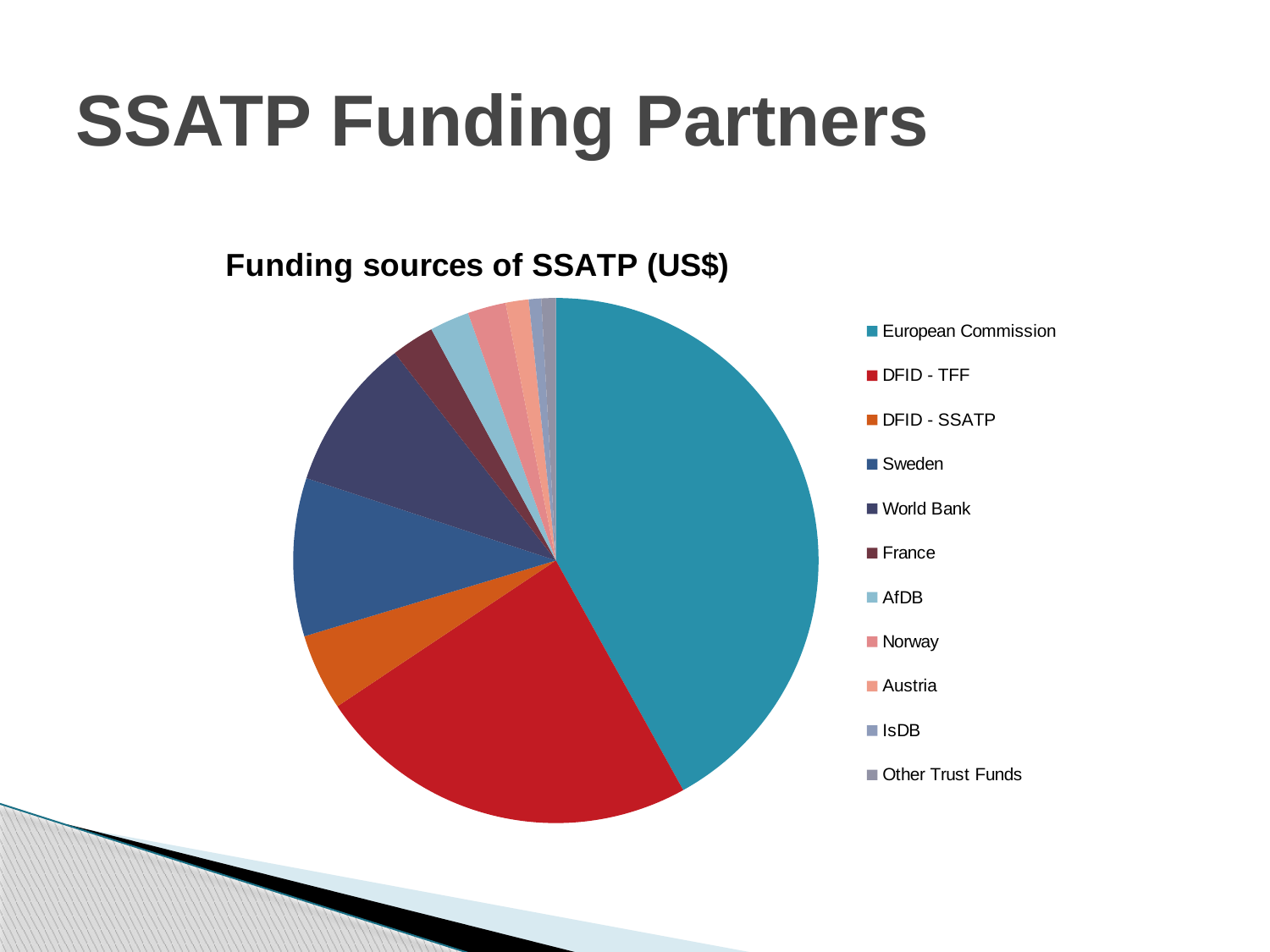

# SSATP Funding Partners

### Chart: Funding sources of SSATP (US$)

| Category | US$ |  |  | US$ |  | US$ |  | US$ |  | US$ |  | US$ |
|---|---|---|---|---|---|---|---|---|---|---|---|---|
| European Commission | 10.493 | 10.334326 | 10.334326 | 10.493 | 10.334326 | 10.493 | 10.334326 | 10.493 | 10.334326 | 10.493 | 10.334326 | 10.493 |
| DFID - TFF | 4.12 | 5.836777 | 5.836777 | 4.12 | 5.836777 | 4.12 | 5.836777 | 4.12 | 5.836777 | 4.12 | 5.836777 | 4.12 |
| DFID - SSATP | 1.16 | 1.16 | 1.16 | 1.16 | 1.16 | 1.16 | 1.16 | 1.16 | 1.16 | 1.16 | 1.16 | 1.16 |
| Sweden | 2.4 | 2.4 | 2.4 | 2.4 | 2.4 | 2.4 | 2.4 | 2.4 | 2.4 | 2.4 | 2.4 | 2.4 |
| World Bank | 2.0 | 2.32023681 | 2.32023681 | 2.0 | 2.32023681 | 2.0 | 2.32023681 | 2.0 | 2.32023681 | 2.0 | 2.32023681 | 2.0 |
| France | 0.655 | 0.651398 | 0.651398 | 0.655 | 0.651398 | 0.655 | 0.651398 | 0.655 | 0.651398 | 0.655 | 0.651398 | 0.655 |
| AfDB | 0.6 | 0.6 | 0.6 | 0.6 | 0.6 | 0.6 | 0.6 | 0.6 | 0.6 | 0.6 | 0.6 | 0.6 |
| Norway | 0.58 | 0.58 | 0.58 | 0.58 | 0.58 | 0.58 | 0.58 | 0.58 | 0.58 | 0.58 | 0.58 | 0.58 |
| Austria | 0.35 | 0.35 | 0.35 | 0.35 | 0.35 | 0.35 | 0.35 | 0.35 | 0.35 | 0.35 | 0.35 | 0.35 |
| IsDB | 0.1875 | 0.1875 | 0.1875 | 0.1875 | 0.1875 | 0.1875 | 0.1875 | 0.1875 | 0.1875 | 0.1875 | 0.1875 | 0.1875 |
| Other Trust Funds | 0.21950000000000003 | 0.21950000000000003 | 0.21950000000000003 | 0.21950000000000003 | 0.21950000000000003 | 0.21950000000000003 | 0.21950000000000003 | 0.21950000000000003 | 0.21950000000000003 | 0.21950000000000003 | 0.21950000000000003 | 0.21950000000000003 |